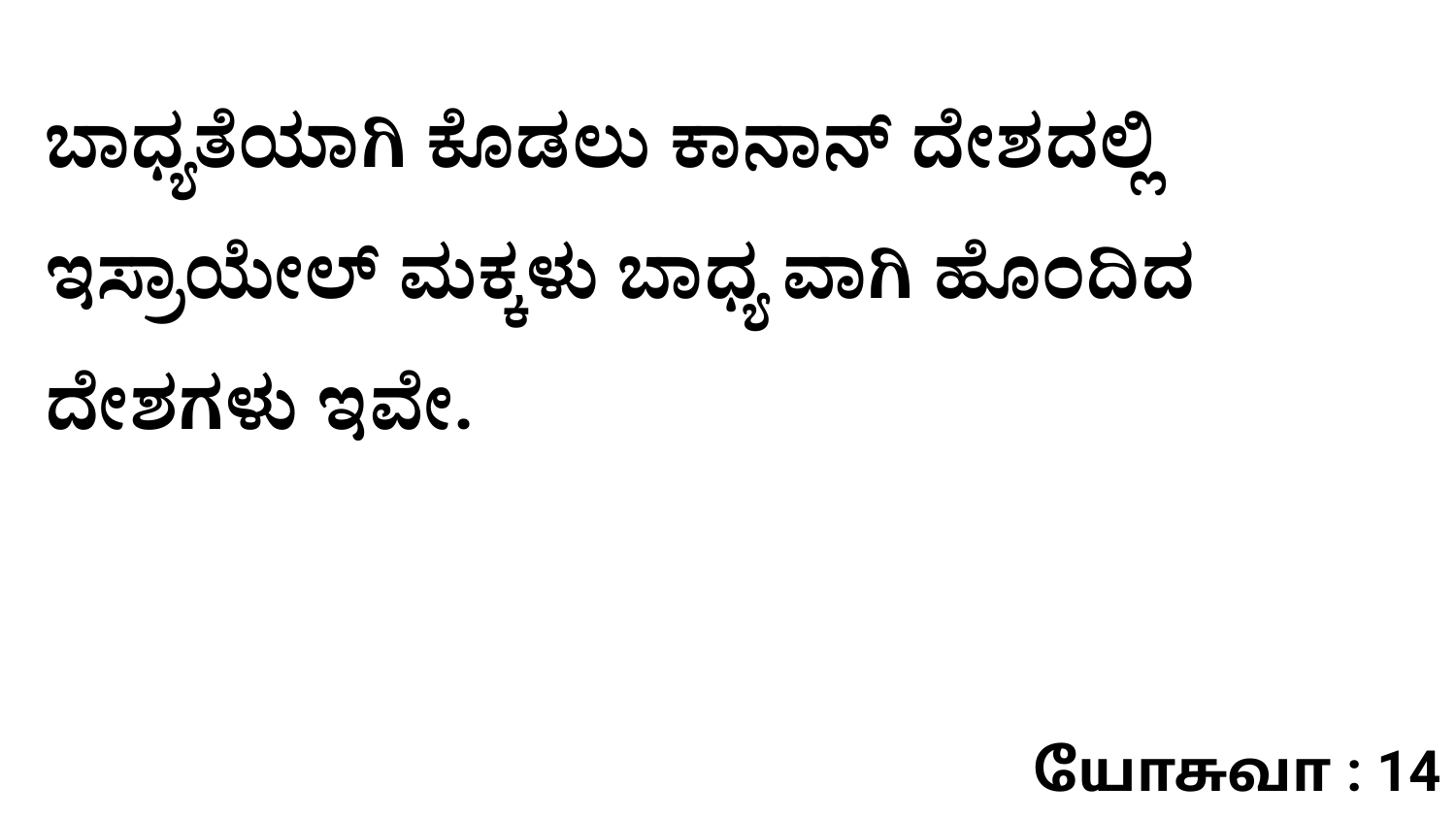

ಬಾಧ್ಯತೆಯಾಗಿ ಕೊಡಲು ಕಾನಾನ್‌ ದೇಶದಲ್ಲಿ ಇಸ್ರಾಯೇಲ್‌ ಮಕ್ಕಳು ಬಾಧ್ಯ ವಾಗಿ ಹೊಂದಿದ ದೇಶಗಳು ಇವೇ.
யோசுவா : 14